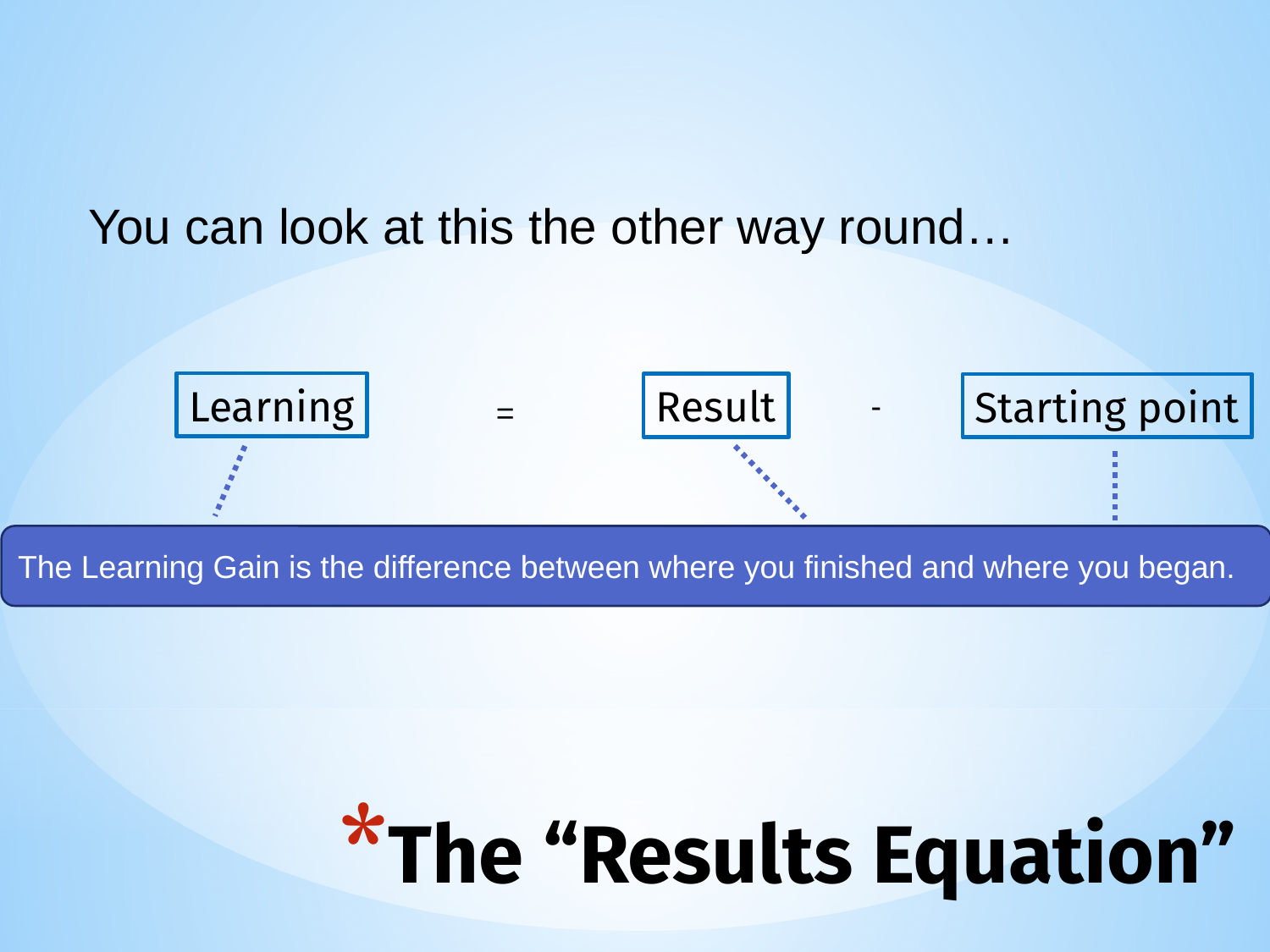

You can look at this the other way round…
Learning
Result
Starting point
-
=
The Learning Gain is the difference between where you finished and where you began.
# The “Results Equation”